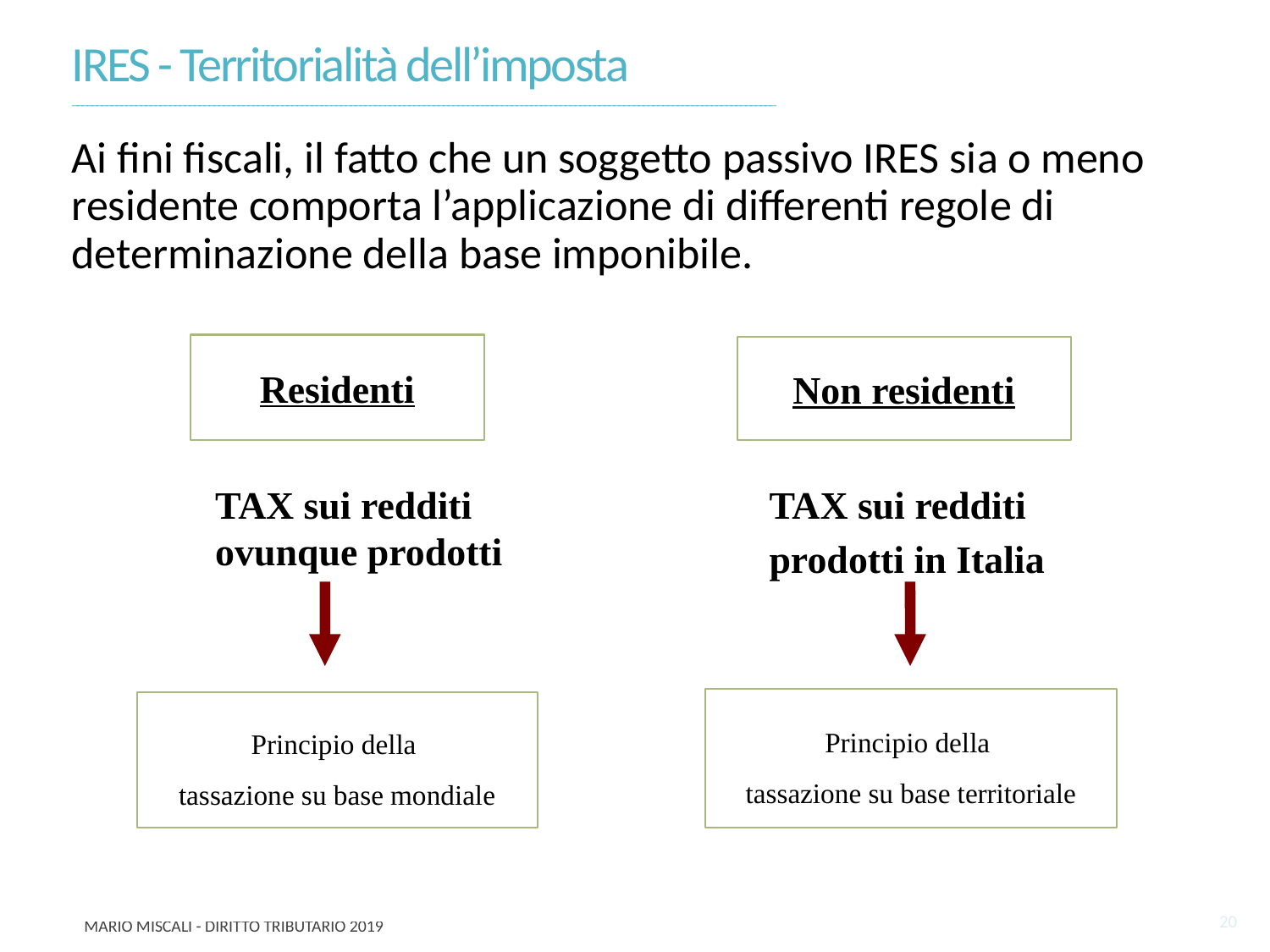

IRES - Territorialità dell’imposta
________________________________________________________________________________________________________________________________________________
Ai fini fiscali, il fatto che un soggetto passivo IRES sia o meno residente comporta l’applicazione di differenti regole di determinazione della base imponibile.
Residenti
Non residenti
	TAX sui redditi ovunque prodotti
TAX sui redditi
prodotti in Italia

Principio della
tassazione su base territoriale
Principio della
tassazione su base mondiale
20
Mario Miscali - Diritto Tributario 2019